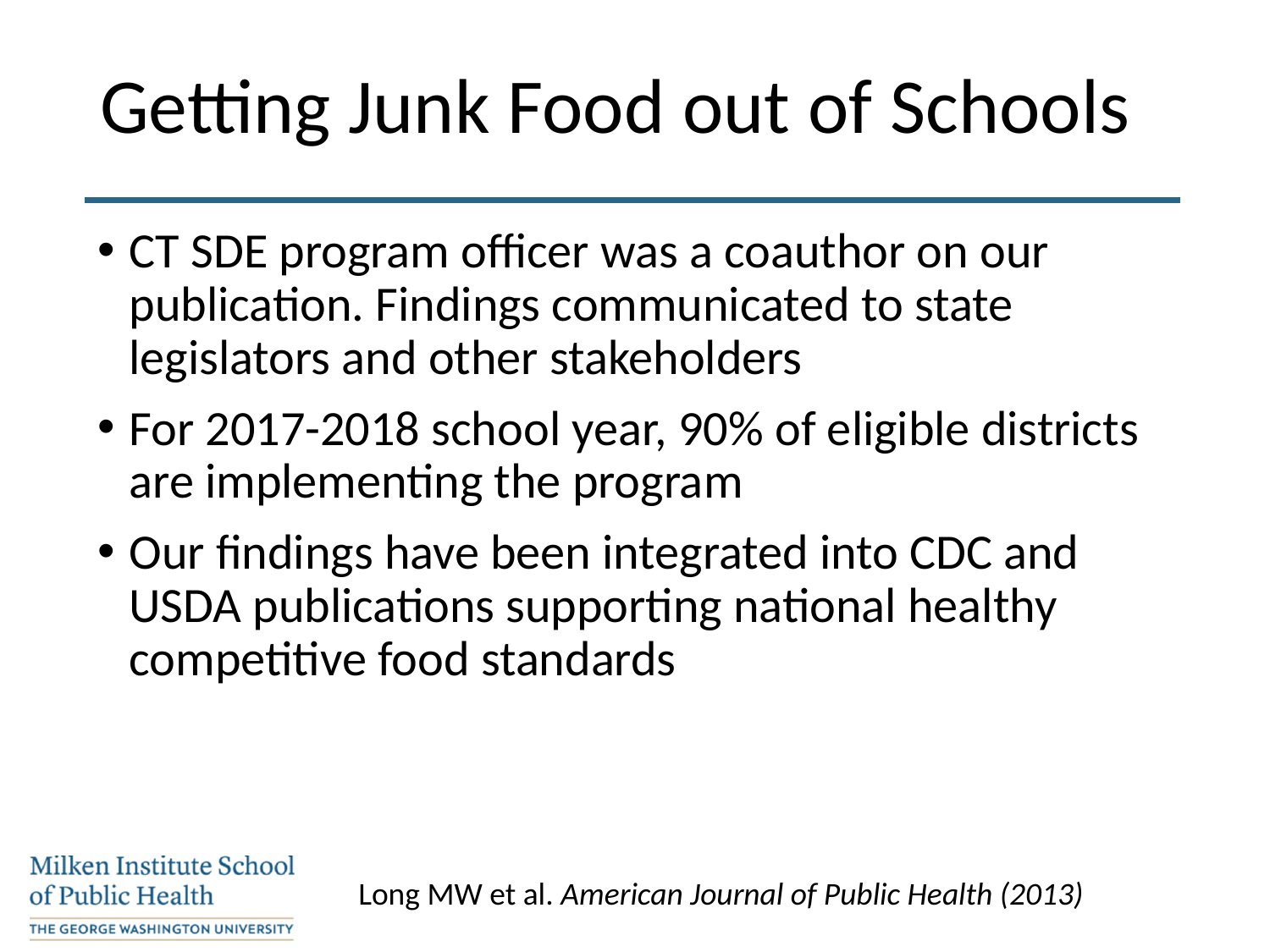

# Getting Junk Food out of Schools
CT SDE program officer was a coauthor on our publication. Findings communicated to state legislators and other stakeholders
For 2017-2018 school year, 90% of eligible districts are implementing the program
Our findings have been integrated into CDC and USDA publications supporting national healthy competitive food standards
Long MW et al. American Journal of Public Health (2013)